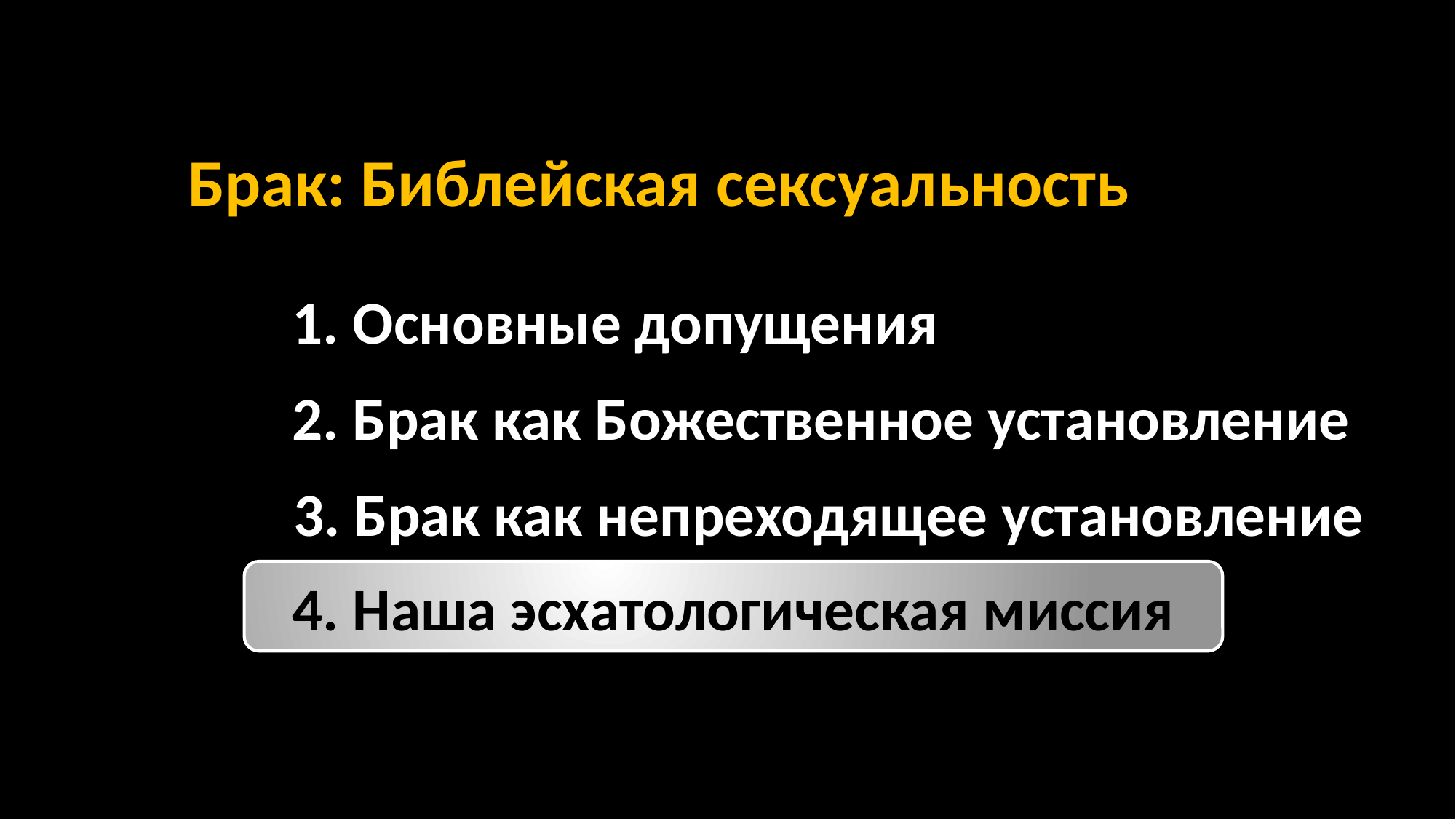

Брак: Библейская сексуальность
1. Основные допущения
2. Брак как Божественное установление
3. Брак как непреходящее установление
4. Наша эсхатологическая миссия